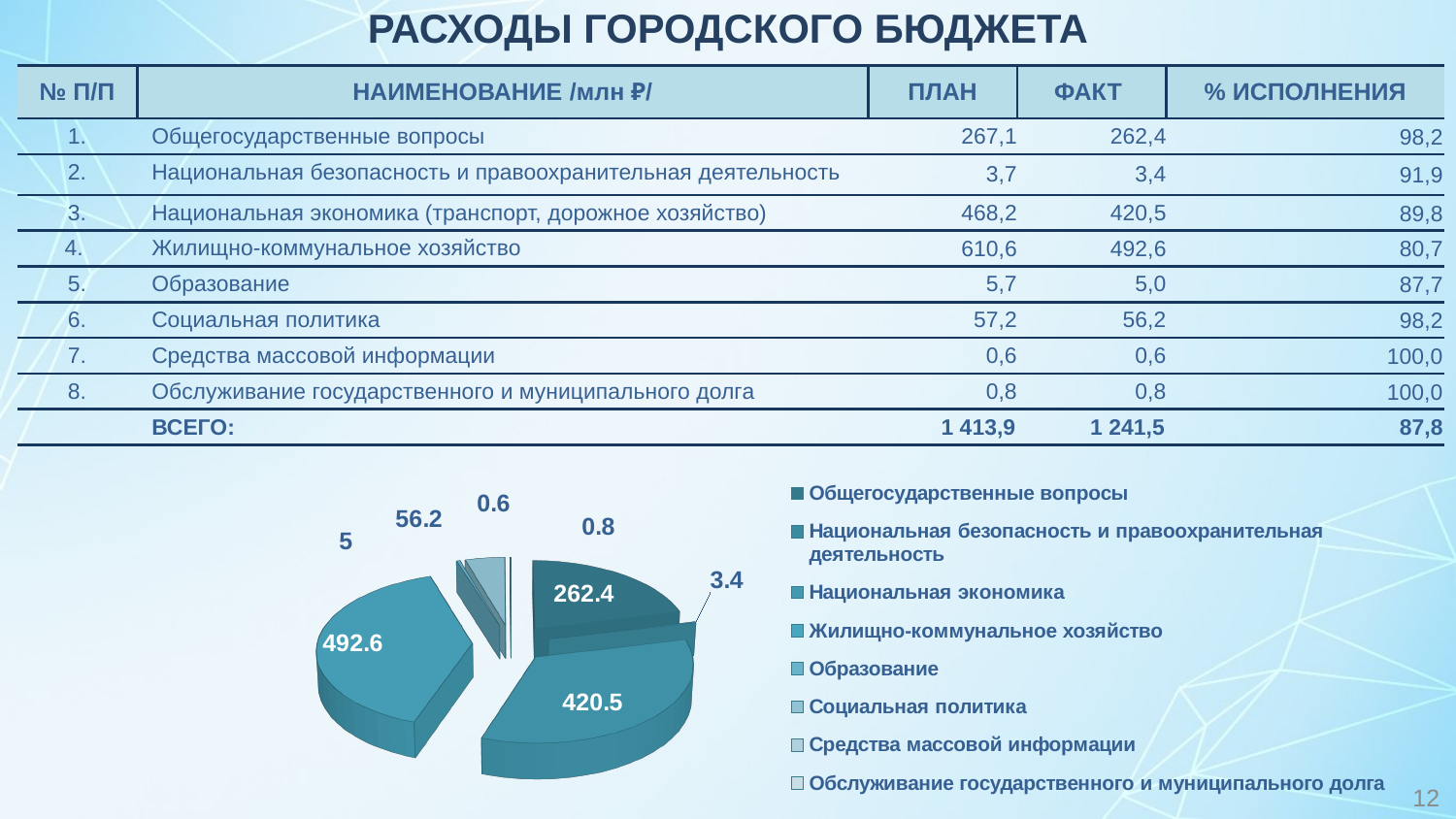

# РАСХОДЫ ГОРОДСКОГО БЮДЖЕТА
| № п/п | Наименование /млн ₽/ | План | факт | % исполнения |
| --- | --- | --- | --- | --- |
| 1. | Общегосударственные вопросы | 267,1 | 262,4 | 98,2 |
| 2. | Национальная безопасность и правоохранительная деятельность | 3,7 | 3,4 | 91,9 |
| 3. | Национальная экономика (транспорт, дорожное хозяйство) | 468,2 | 420,5 | 89,8 |
| 4. | Жилищно-коммунальное хозяйство | 610,6 | 492,6 | 80,7 |
| 5. | Образование | 5,7 | 5,0 | 87,7 |
| 6. | Социальная политика | 57,2 | 56,2 | 98,2 |
| 7. | Средства массовой информации | 0,6 | 0,6 | 100,0 |
| 8. | Обслуживание государственного и муниципального долга | 0,8 | 0,8 | 100,0 |
|  | ВСЕГО: | 1 413,9 | 1 241,5 | 87,8 |

[unsupported chart]

12